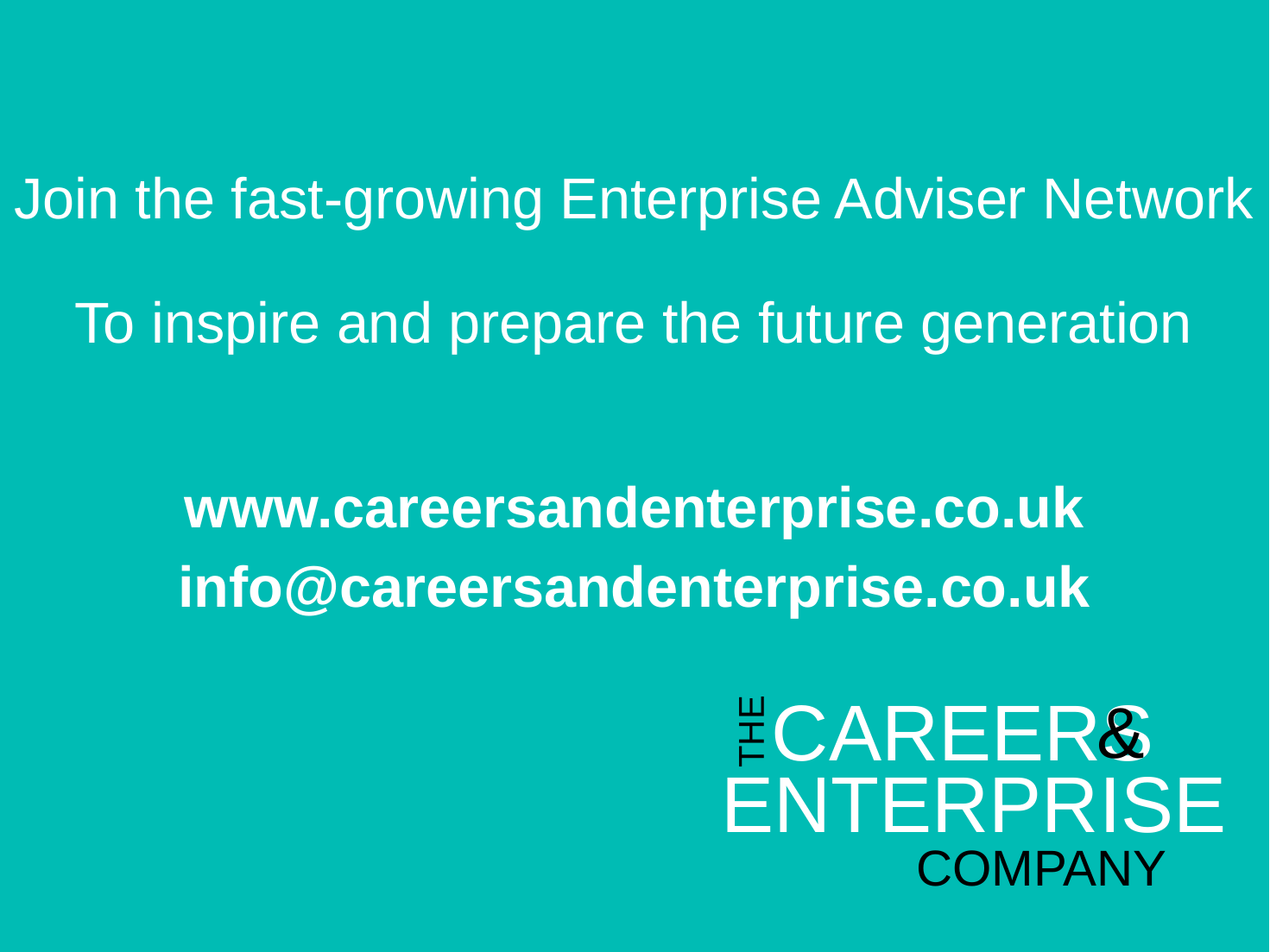

# Join the fast-growing Enterprise Adviser Network To inspire and prepare the future generation

www.careersandenterprise.co.uk
info@careersandenterprise.co.uk